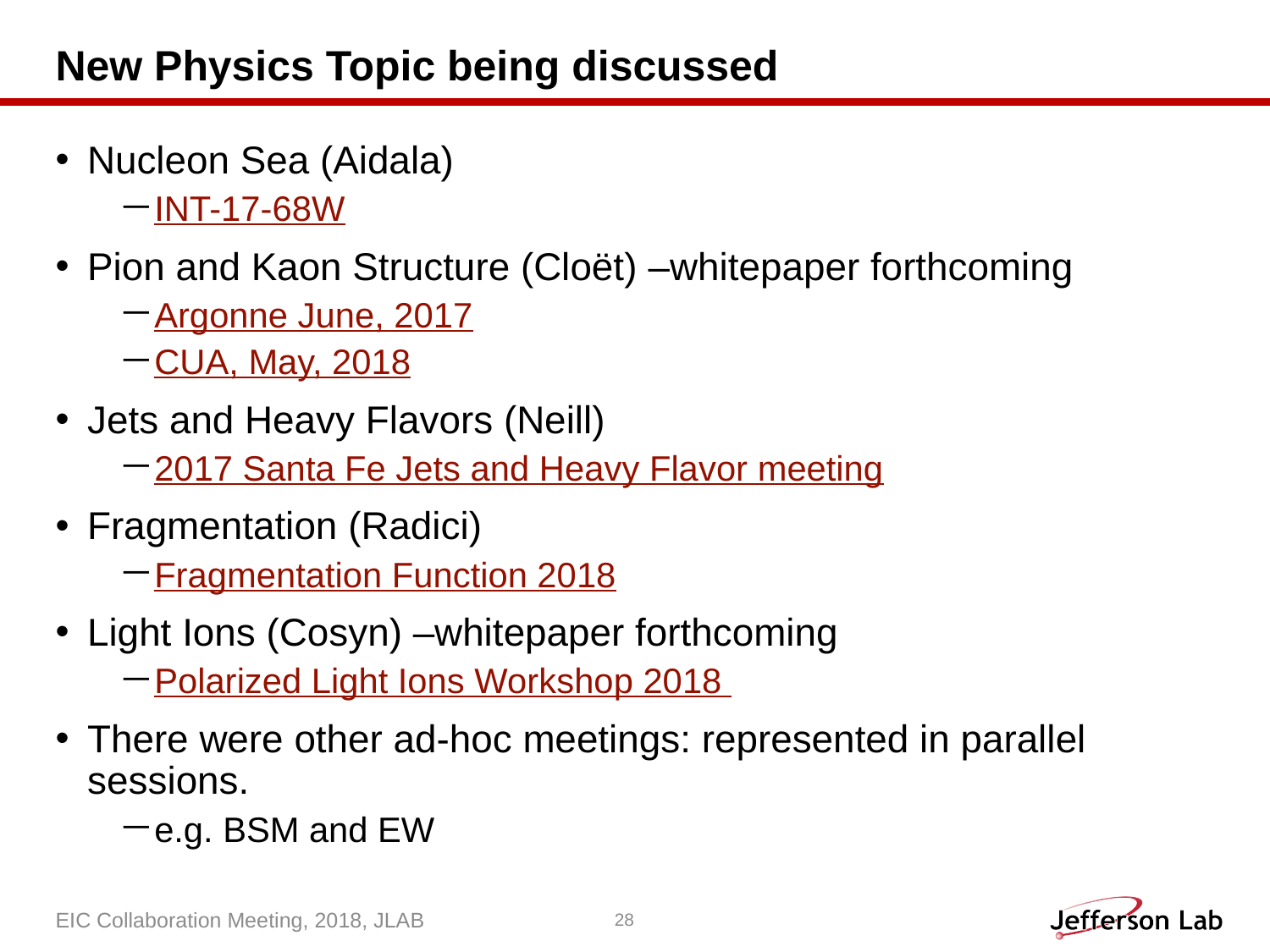

# New Physics Topic being discussed
Nucleon Sea (Aidala)
INT-17-68W
Pion and Kaon Structure (Cloët) –whitepaper forthcoming
Argonne June, 2017
CUA, May, 2018
Jets and Heavy Flavors (Neill)
2017 Santa Fe Jets and Heavy Flavor meeting
Fragmentation (Radici)
Fragmentation Function 2018
Light Ions (Cosyn) –whitepaper forthcoming
Polarized Light Ions Workshop 2018
There were other ad-hoc meetings: represented in parallel sessions.
e.g. BSM and EW

EIC Collaboration Meeting, 2018, JLAB
28